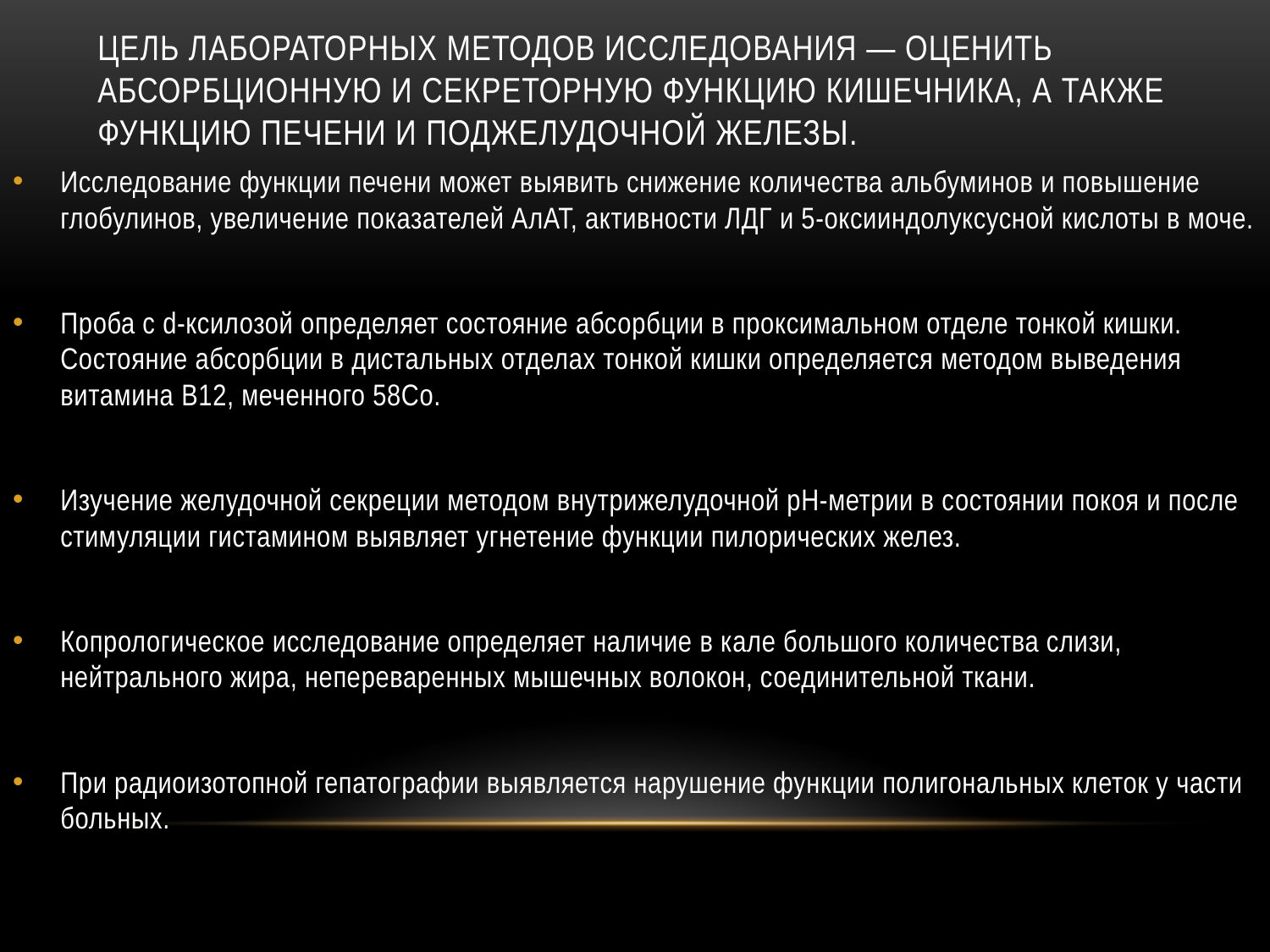

# Цель лабораторных методов исследования — оценить абсорбционную и секреторную функцию кишечника, а также функцию печени и поджелудочной железы.
Исследование функции печени может выявить снижение количества альбуминов и повышение глобулинов, увеличение показателей АлАТ, активности ЛДГ и 5-оксииндолуксусной кислоты в моче.

Проба с d-ксилозой определяет состояние абсорбции в проксимальном отделе тонкой кишки. Состояние абсорбции в дистальных отделах тонкой кишки определяется методом выведения витамина В12, меченного 58Со.

Изучение желудочной секреции методом внутрижелудочной рН-метрии в состоянии покоя и после стимуляции гистамином выявляет угнетение функции пилорических желез.

Копрологическое исследование определяет наличие в кале большого количества слизи, нейтрального жира, непереваренных мышечных волокон, соединительной ткани.

При радиоизотопной гепатографии выявляется нарушение функции полигональных клеток у части больных.